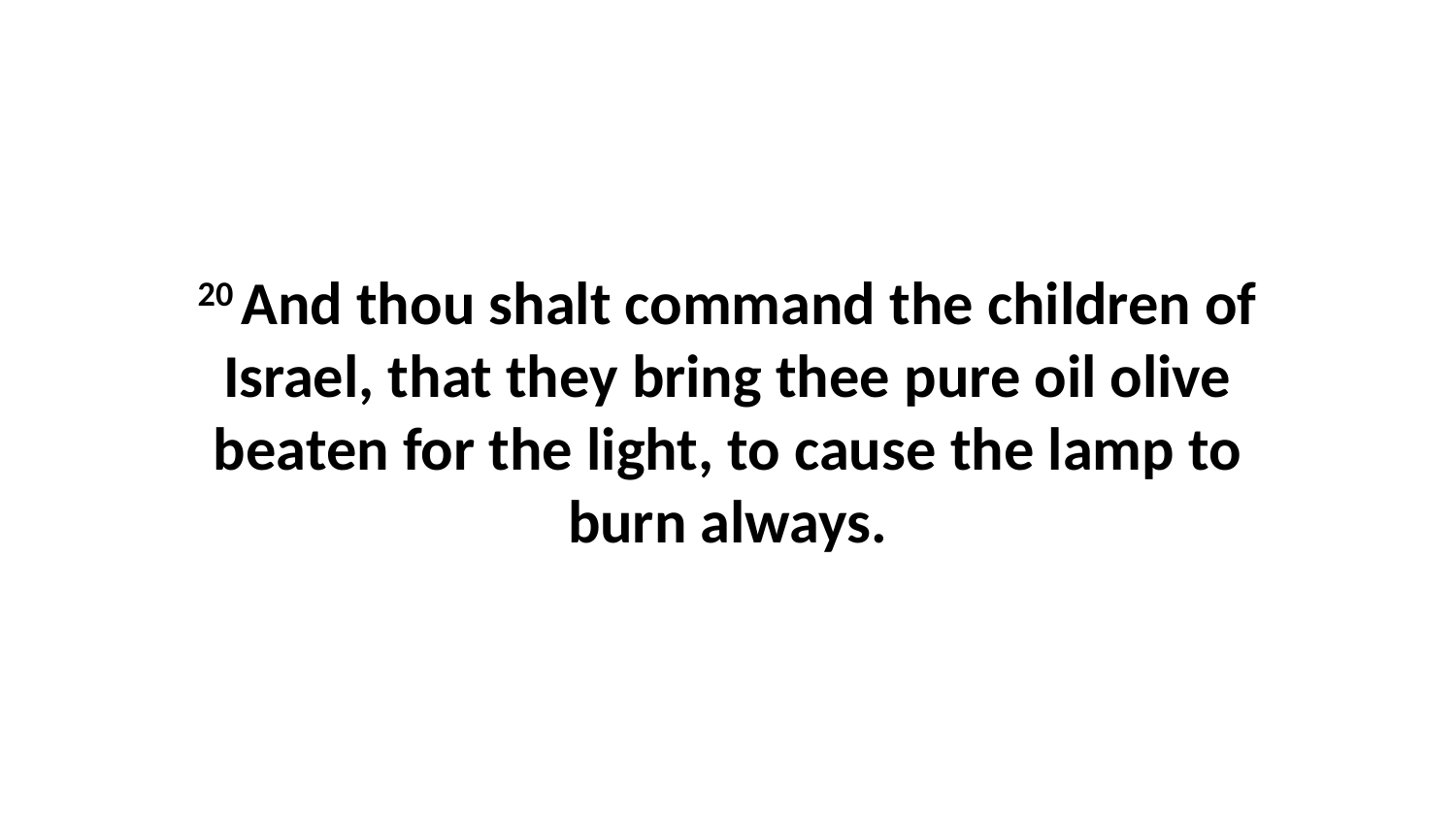

20 And thou shalt command the children of Israel, that they bring thee pure oil olive beaten for the light, to cause the lamp to burn always.